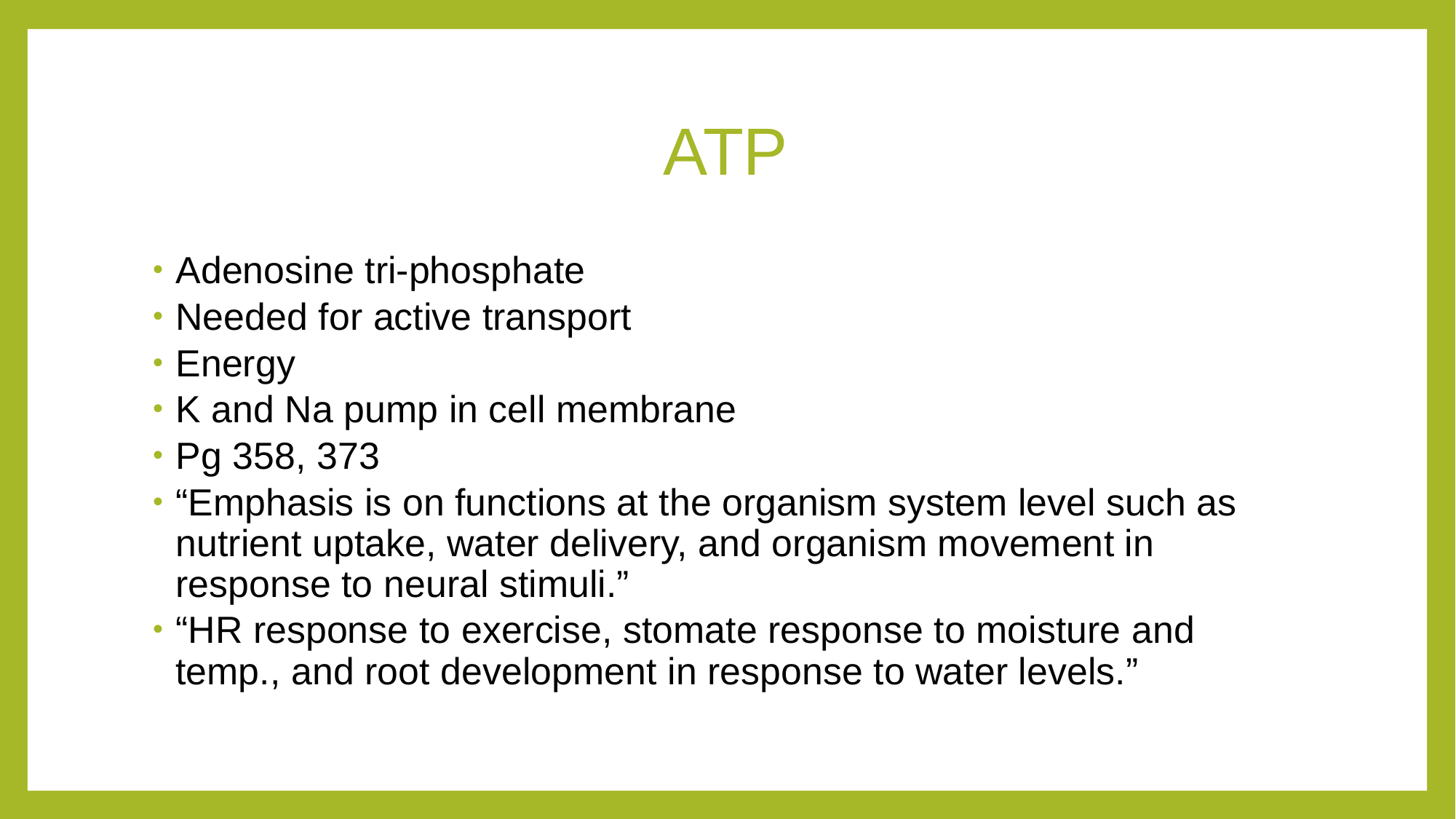

# ATP
Adenosine tri-phosphate
Needed for active transport
Energy
K and Na pump in cell membrane
Pg 358, 373
“Emphasis is on functions at the organism system level such as nutrient uptake, water delivery, and organism movement in response to neural stimuli.”
“HR response to exercise, stomate response to moisture and temp., and root development in response to water levels.”